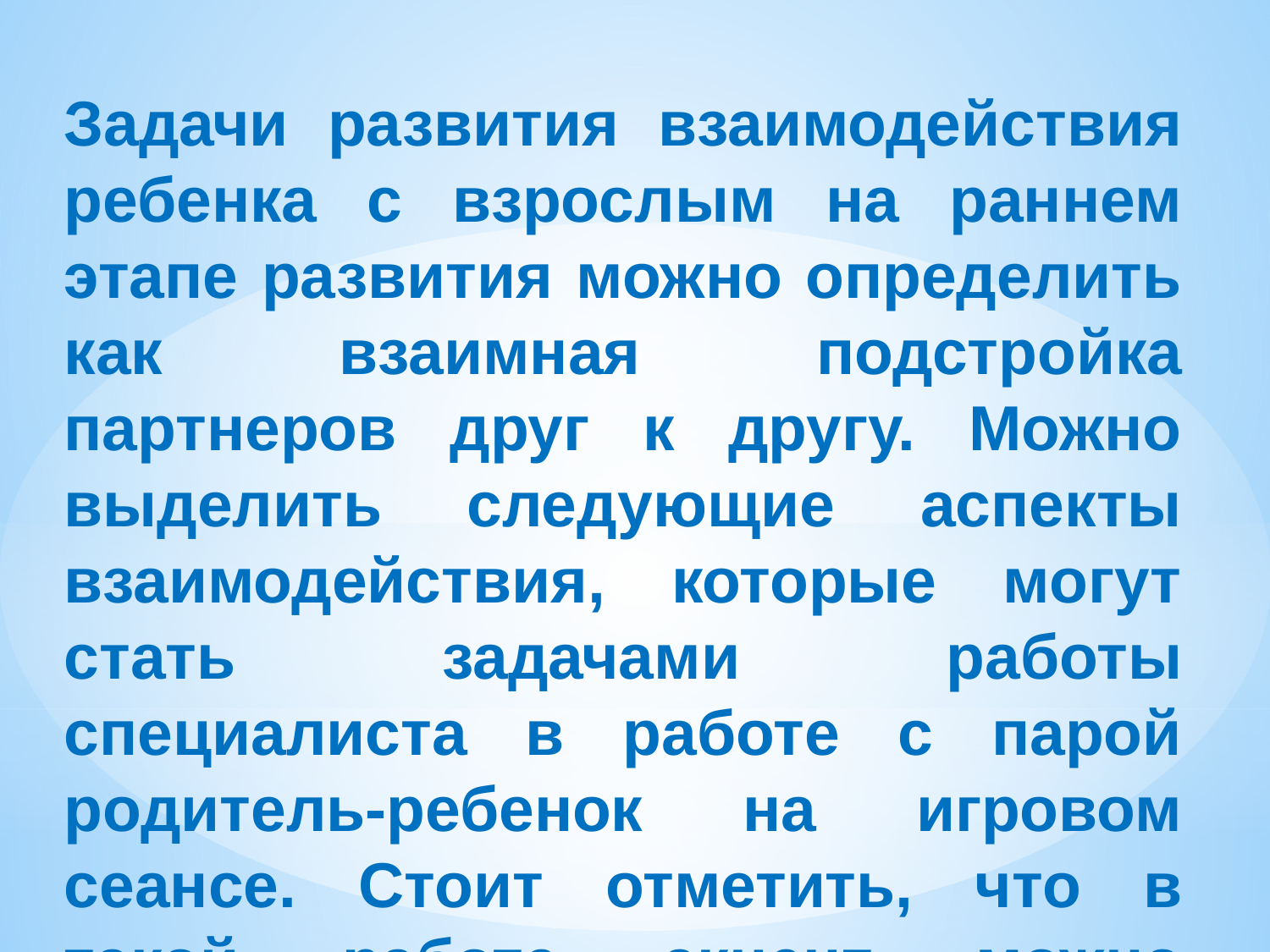

Задачи развития взаимодействия ребенка с взрослым на раннем этапе развития можно определить как взаимная подстройка партнеров друг к другу. Можно выделить следующие аспекты взаимодействия, которые могут стать задачами работы специалиста в работе с парой родитель-ребенок на игровом сеансе. Стоит отметить, что в такой работе акцент можно сделать на изменении поведения взрослого во взаимодействии.